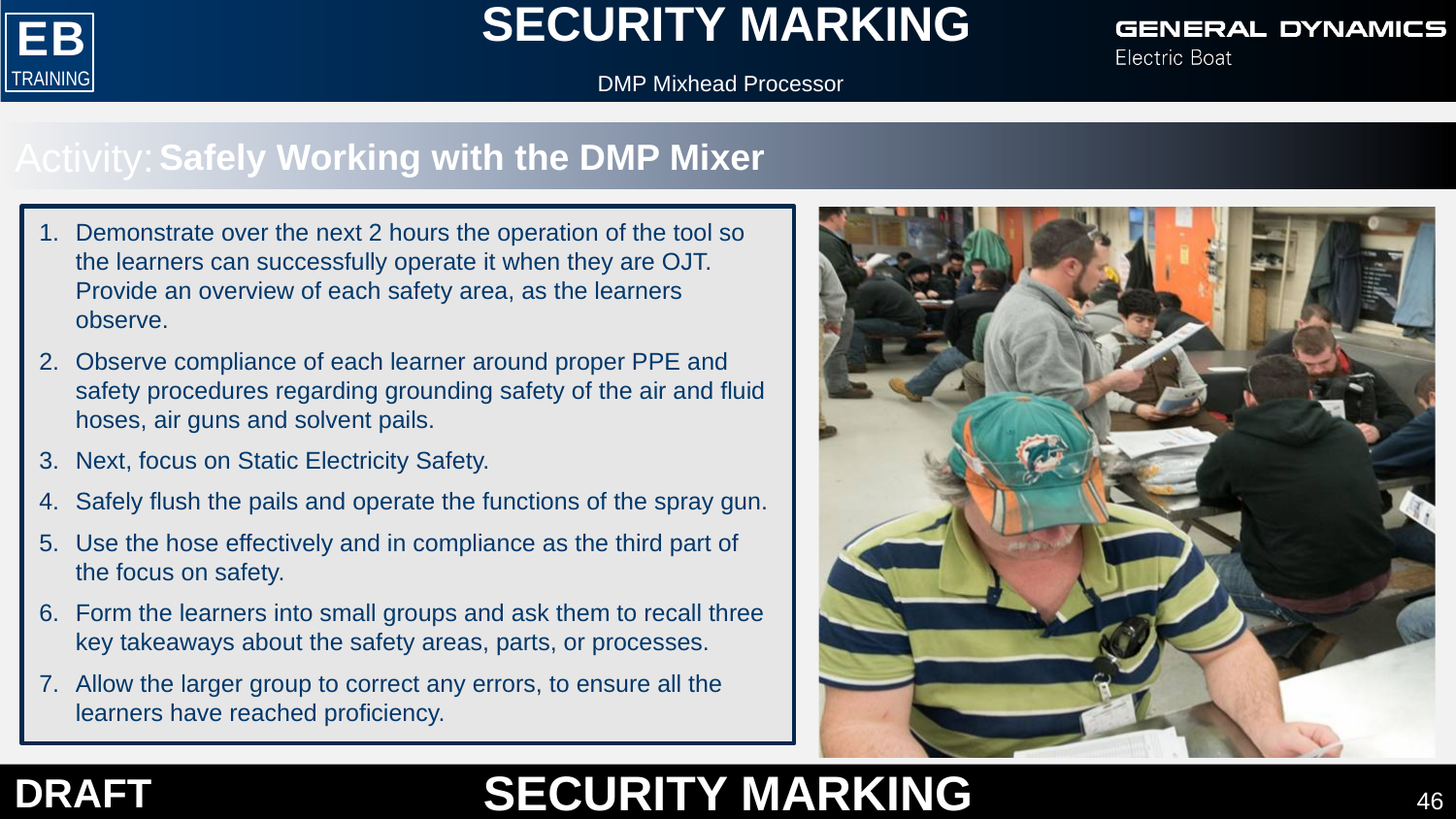

DMP Mixhead Processor
Safely Working with the DMP Mixer

Demonstrate over the next 2 hours the operation of the tool so the learners can successfully operate it when they are OJT. Provide an overview of each safety area, as the learners observe.
Observe compliance of each learner around proper PPE and safety procedures regarding grounding safety of the air and fluid hoses, air guns and solvent pails.
Next, focus on Static Electricity Safety.
Safely flush the pails and operate the functions of the spray gun.
Use the hose effectively and in compliance as the third part of the focus on safety.
Form the learners into small groups and ask them to recall three key takeaways about the safety areas, parts, or processes.
Allow the larger group to correct any errors, to ensure all the learners have reached proficiency.

46